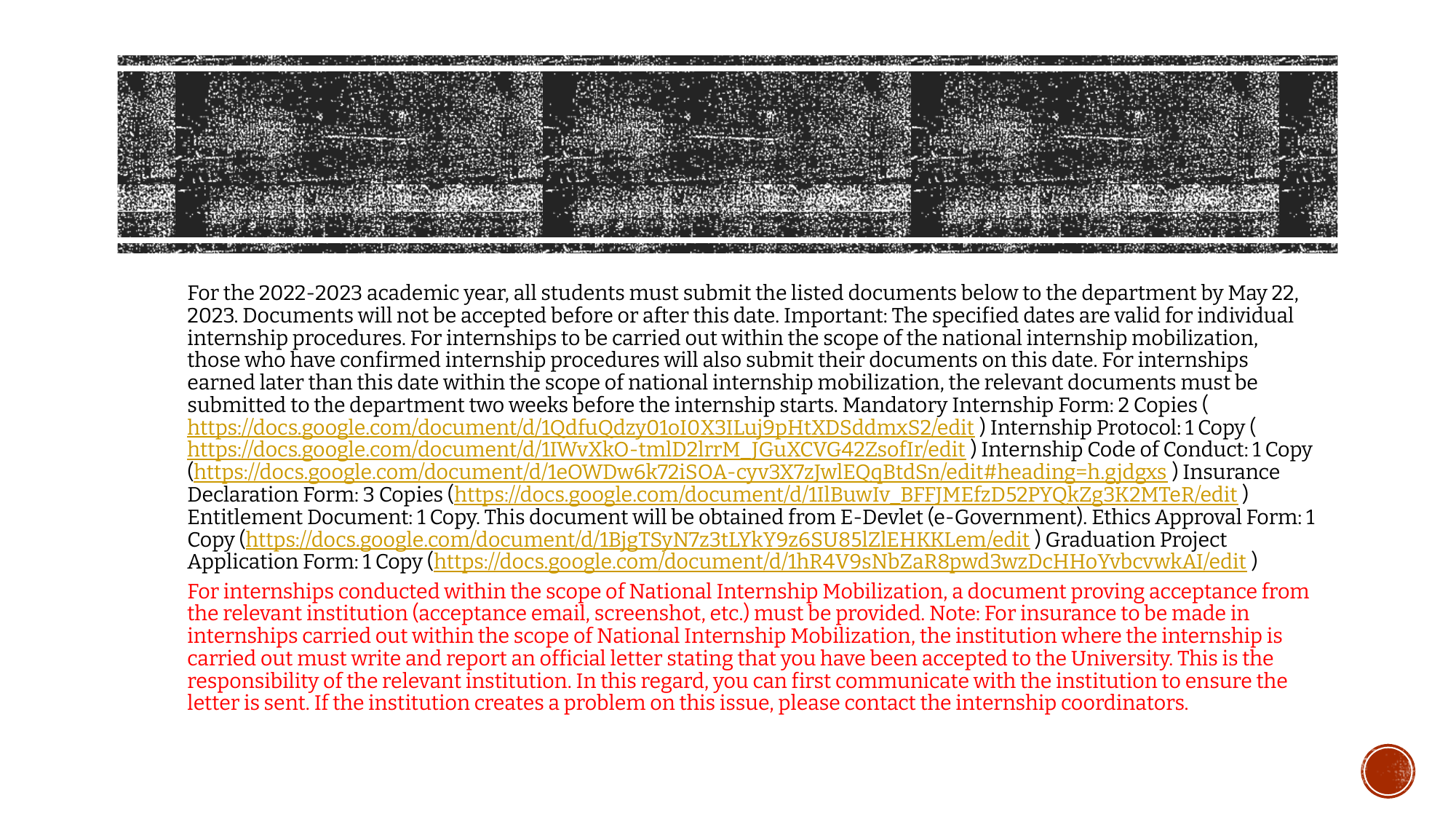

#

For the 2022-2023 academic year, all students must submit the listed documents below to the department by May 22, 2023. Documents will not be accepted before or after this date. Important: The specified dates are valid for individual internship procedures. For internships to be carried out within the scope of the national internship mobilization, those who have confirmed internship procedures will also submit their documents on this date. For internships earned later than this date within the scope of national internship mobilization, the relevant documents must be submitted to the department two weeks before the internship starts. Mandatory Internship Form: 2 Copies (https://docs.google.com/document/d/1QdfuQdzy01oI0X3ILuj9pHtXDSddmxS2/edit ) Internship Protocol: 1 Copy (https://docs.google.com/document/d/1IWvXkO-tmlD2lrrM_JGuXCVG42ZsofIr/edit ) Internship Code of Conduct: 1 Copy (https://docs.google.com/document/d/1eOWDw6k72iSOA-cyv3X7zJwlEQqBtdSn/edit#heading=h.gjdgxs ) Insurance Declaration Form: 3 Copies (https://docs.google.com/document/d/1IlBuwIv_BFFJMEfzD52PYQkZg3K2MTeR/edit ) Entitlement Document: 1 Copy. This document will be obtained from E-Devlet (e-Government). Ethics Approval Form: 1 Copy (https://docs.google.com/document/d/1BjgTSyN7z3tLYkY9z6SU85lZlEHKKLem/edit ) Graduation Project Application Form: 1 Copy (https://docs.google.com/document/d/1hR4V9sNbZaR8pwd3wzDcHHoYvbcvwkAI/edit )
For internships conducted within the scope of National Internship Mobilization, a document proving acceptance from the relevant institution (acceptance email, screenshot, etc.) must be provided. Note: For insurance to be made in internships carried out within the scope of National Internship Mobilization, the institution where the internship is carried out must write and report an official letter stating that you have been accepted to the University. This is the responsibility of the relevant institution. In this regard, you can first communicate with the institution to ensure the letter is sent. If the institution creates a problem on this issue, please contact the internship coordinators.